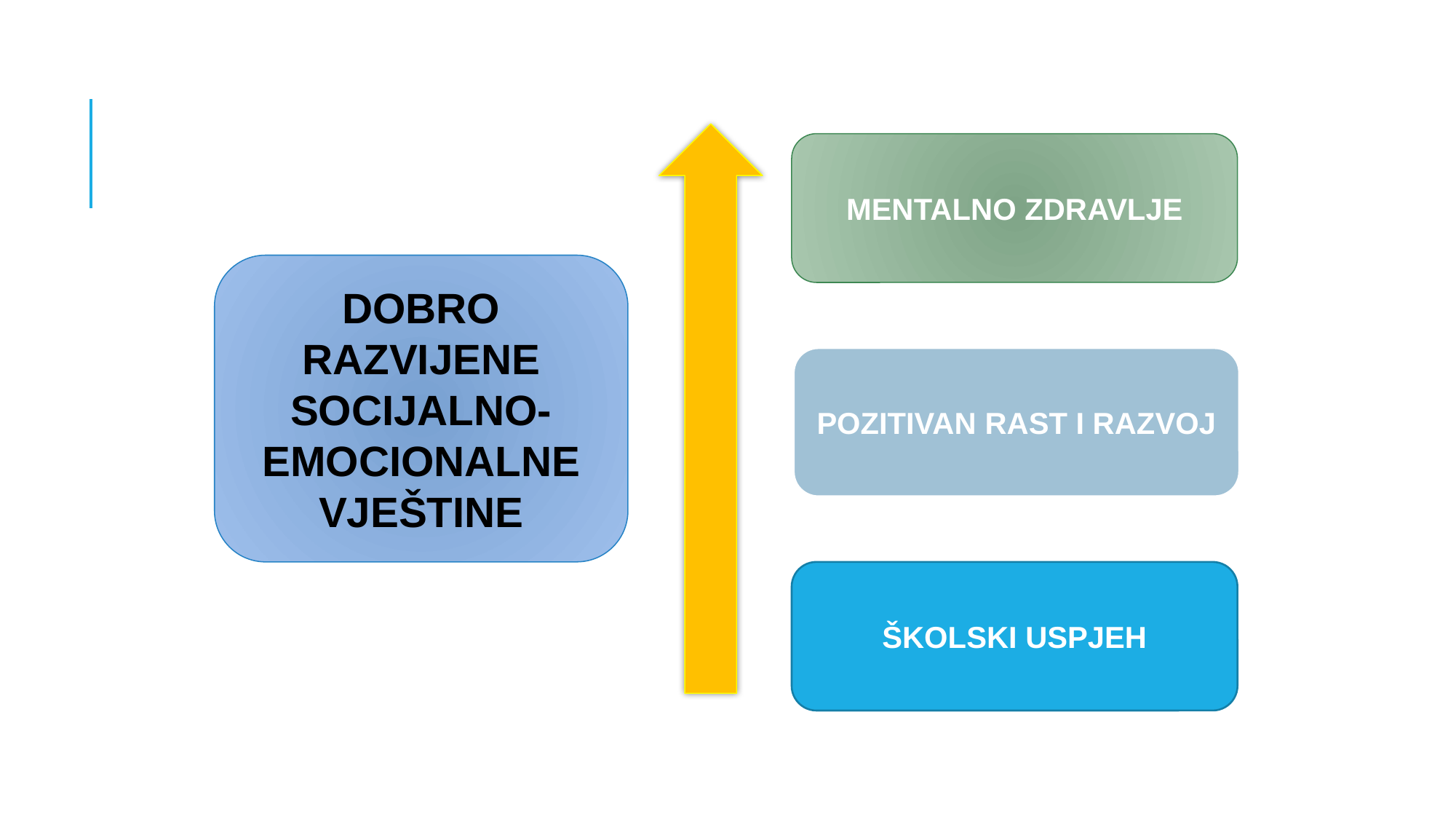

MENTALNO ZDRAVLJE
DOBRO RAZVIJENE SOCIJALNO-EMOCIONALNE VJEŠTINE
POZITIVAN RAST I RAZVOJ
ŠKOLSKI USPJEH